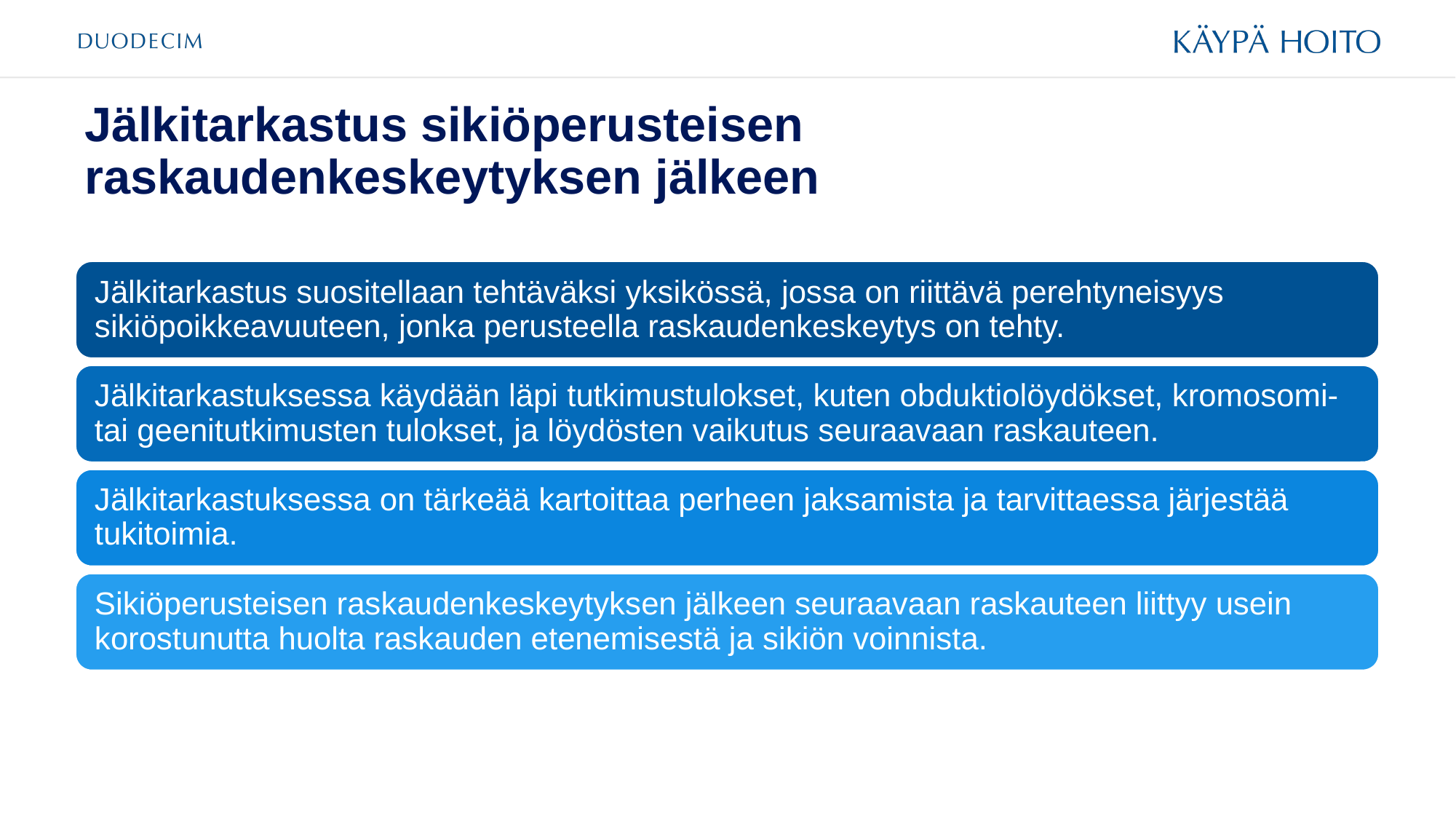

# Jälkitarkastus sikiöperusteisen raskaudenkeskeytyksen jälkeen
Jälkitarkastus suositellaan tehtäväksi yksikössä, jossa on riittävä perehtyneisyys sikiöpoikkeavuuteen, jonka perusteella raskaudenkeskeytys on tehty.
Jälkitarkastuksessa käydään läpi tutkimustulokset, kuten obduktiolöydökset, kromosomi- tai geenitutkimusten tulokset, ja löydösten vaikutus seuraavaan raskauteen.
Jälkitarkastuksessa on tärkeää kartoittaa perheen jaksamista ja tarvittaessa järjestää tukitoimia.
Sikiöperusteisen raskaudenkeskeytyksen jälkeen seuraavaan raskauteen liittyy usein korostunutta huolta raskauden etenemisestä ja sikiön voinnista.